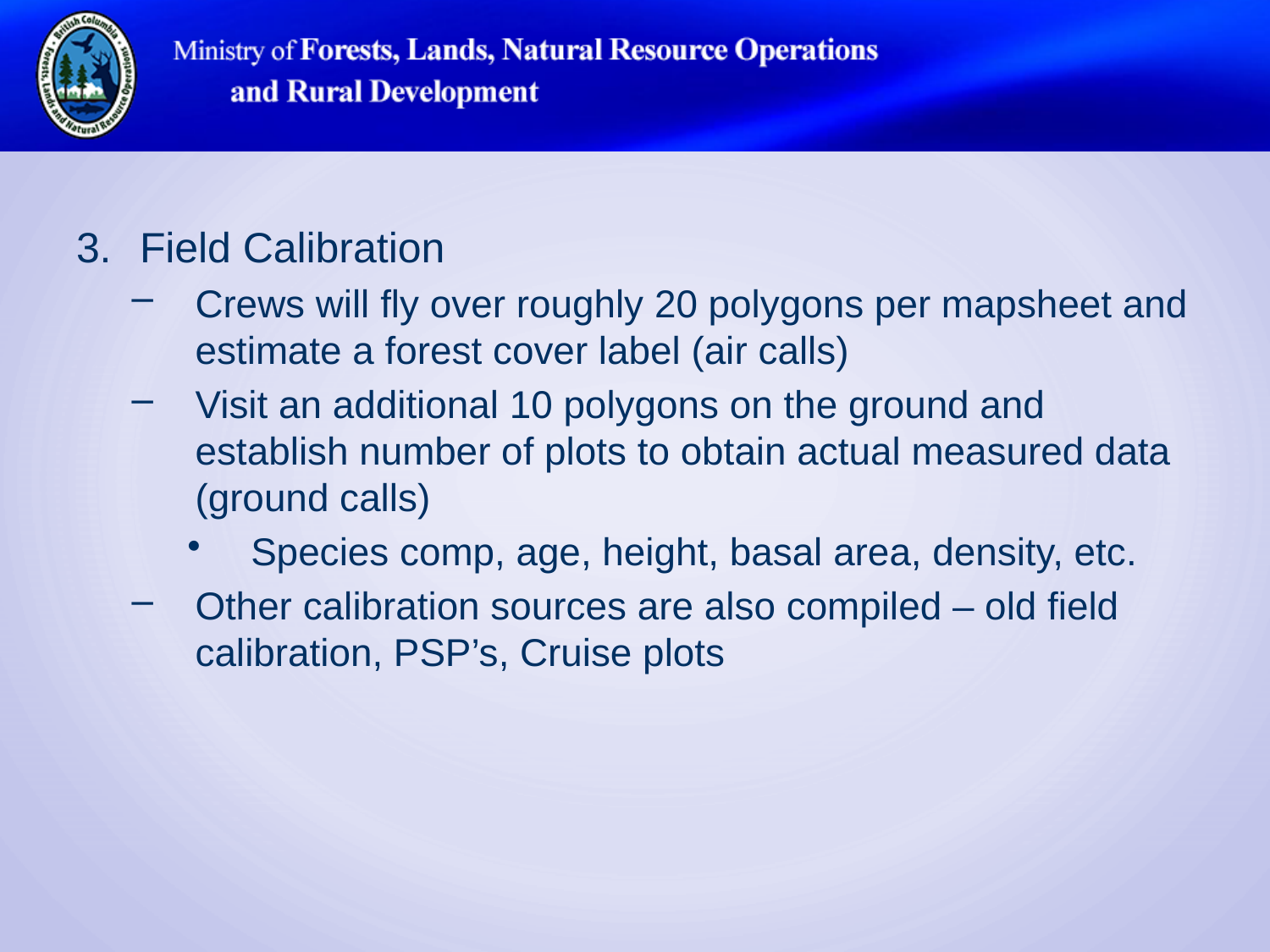

Field Calibration
Crews will fly over roughly 20 polygons per mapsheet and estimate a forest cover label (air calls)
Visit an additional 10 polygons on the ground and establish number of plots to obtain actual measured data (ground calls)
Species comp, age, height, basal area, density, etc.
Other calibration sources are also compiled – old field calibration, PSP’s, Cruise plots